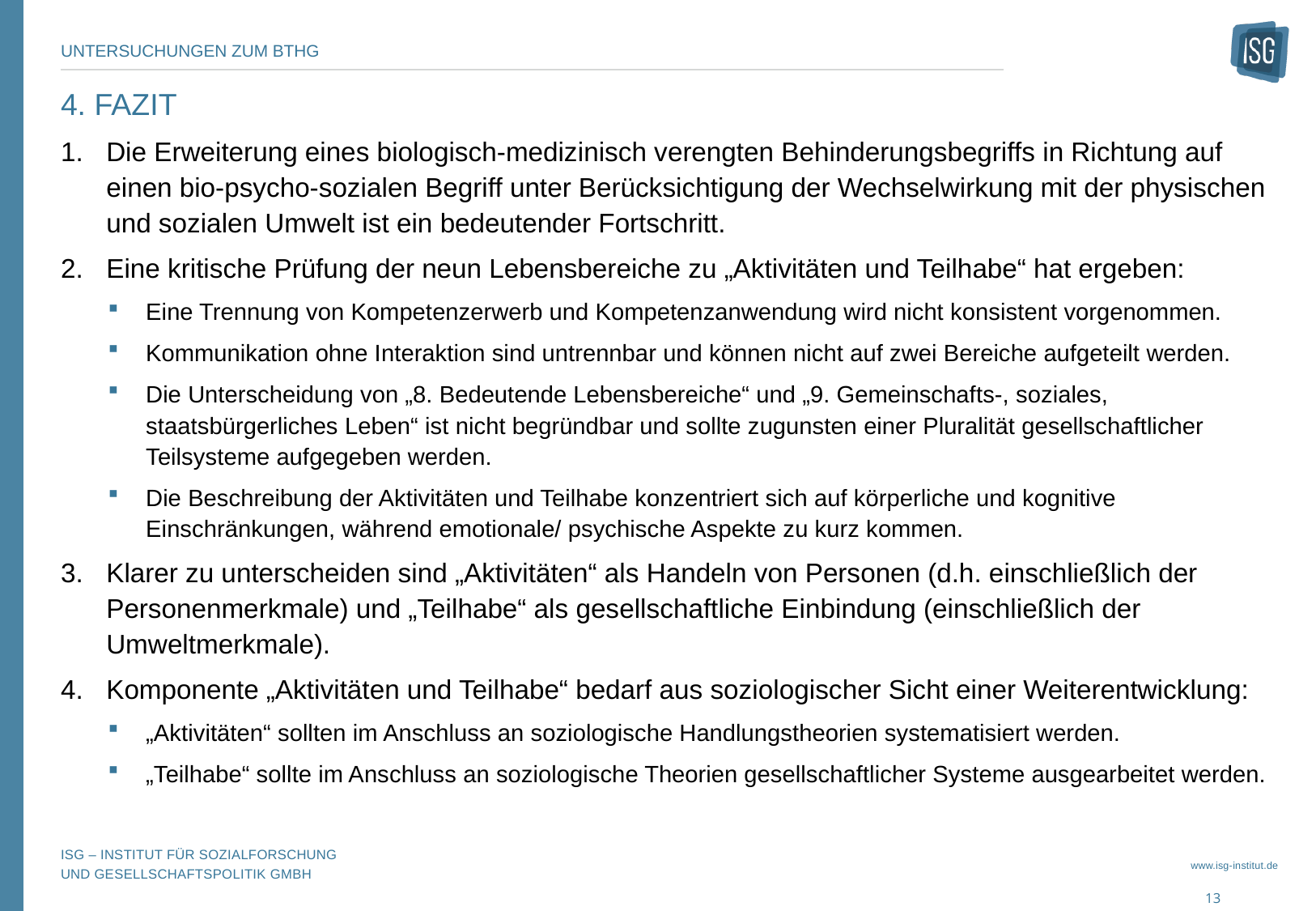

# 4. Fazit
Die Erweiterung eines biologisch-medizinisch verengten Behinderungsbegriffs in Richtung auf einen bio-psycho-sozialen Begriff unter Berücksichtigung der Wechselwirkung mit der physischen und sozialen Umwelt ist ein bedeutender Fortschritt.
Eine kritische Prüfung der neun Lebensbereiche zu „Aktivitäten und Teilhabe“ hat ergeben:
Eine Trennung von Kompetenzerwerb und Kompetenzanwendung wird nicht konsistent vorgenommen.
Kommunikation ohne Interaktion sind untrennbar und können nicht auf zwei Bereiche aufgeteilt werden.
Die Unterscheidung von „8. Bedeutende Lebensbereiche“ und „9. Gemeinschafts-, soziales, staatsbürgerliches Leben“ ist nicht begründbar und sollte zugunsten einer Pluralität gesellschaftlicher Teilsysteme aufgegeben werden.
Die Beschreibung der Aktivitäten und Teilhabe konzentriert sich auf körperliche und kognitive Einschränkungen, während emotionale/ psychische Aspekte zu kurz kommen.
Klarer zu unterscheiden sind „Aktivitäten“ als Handeln von Personen (d.h. einschließlich der Personenmerkmale) und „Teilhabe“ als gesellschaftliche Einbindung (einschließlich der Umweltmerkmale).
Komponente „Aktivitäten und Teilhabe“ bedarf aus soziologischer Sicht einer Weiterentwicklung:
„Aktivitäten“ sollten im Anschluss an soziologische Handlungstheorien systematisiert werden.
„Teilhabe“ sollte im Anschluss an soziologische Theorien gesellschaftlicher Systeme ausgearbeitet werden.